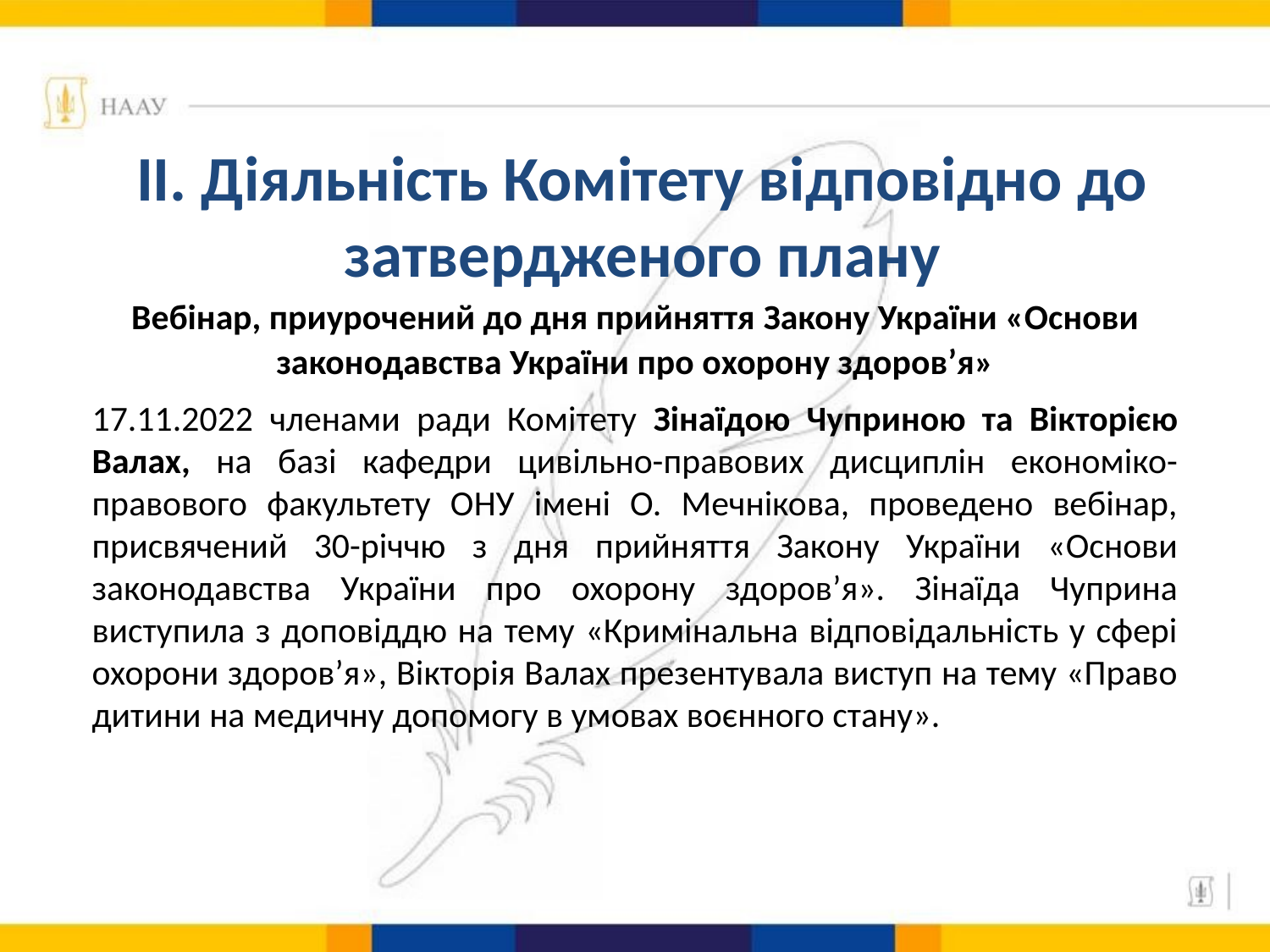

# ІІ. Діяльність Комітету відповідно до затвердженого плану
Вебінар, приурочений до дня прийняття Закону України «Основи законодавства України про охорону здоров’я»
17.11.2022 членами ради Комітету Зінаїдою Чуприною та Вікторією Валах, на базі кафедри цивільно-правових дисциплін економіко-правового факультету ОНУ імені О. Мечнікова, проведено вебінар, присвячений 30-річчю з дня прийняття Закону України «Основи законодавства України про охорону здоров’я». Зінаїда Чуприна виступила з доповіддю на тему «Кримінальна відповідальність у сфері охорони здоров’я», Вікторія Валах презентувала виступ на тему «Право дитини на медичну допомогу в умовах воєнного стану».